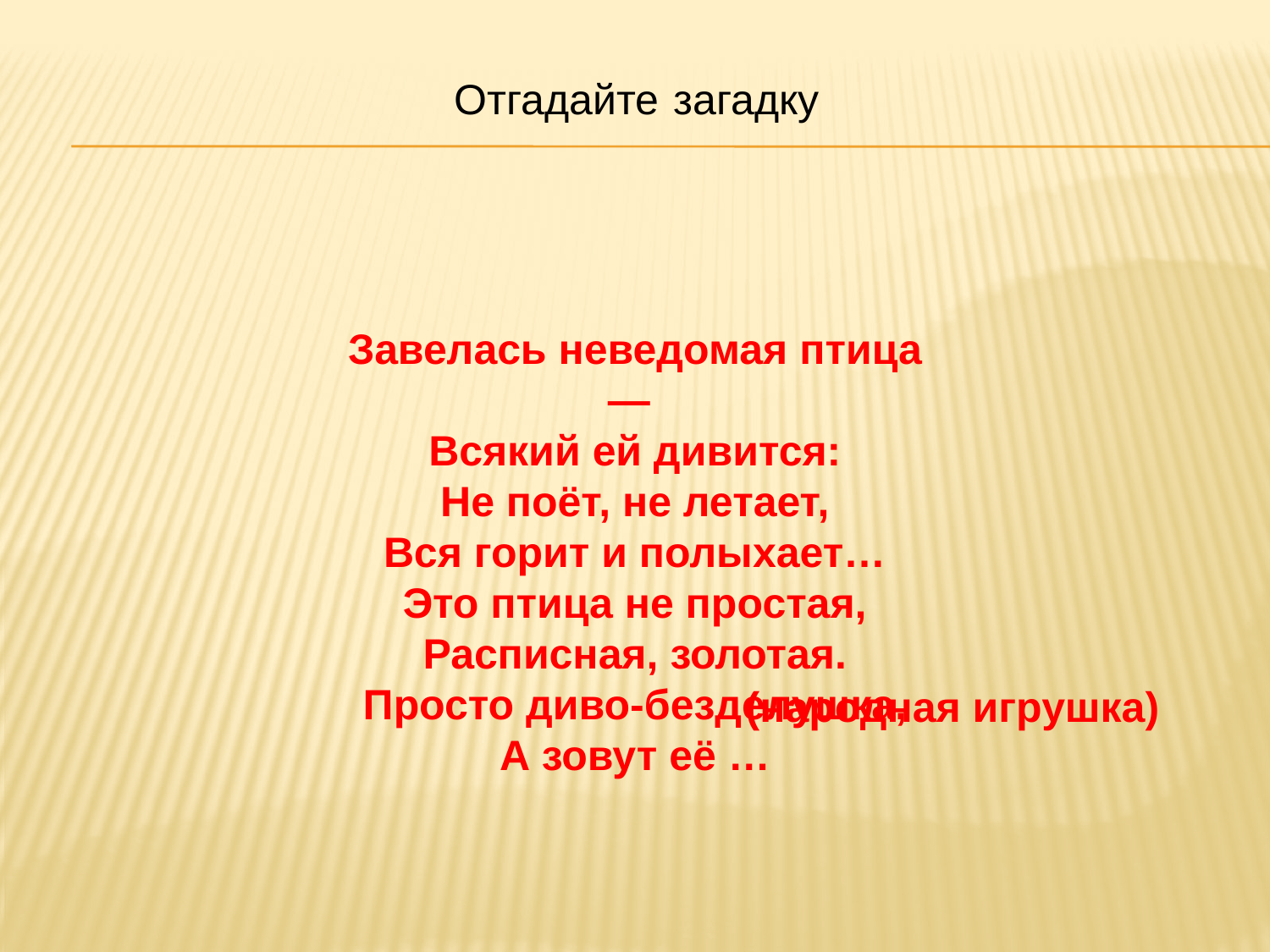

Отгадайте загадку
Завелась неведомая птица —
Всякий ей дивится:
Не поёт, не летает,
Вся горит и полыхает…
Это птица не простая,
Расписная, золотая.
Просто диво-безделушка,
А зовут её …
(народная игрушка)